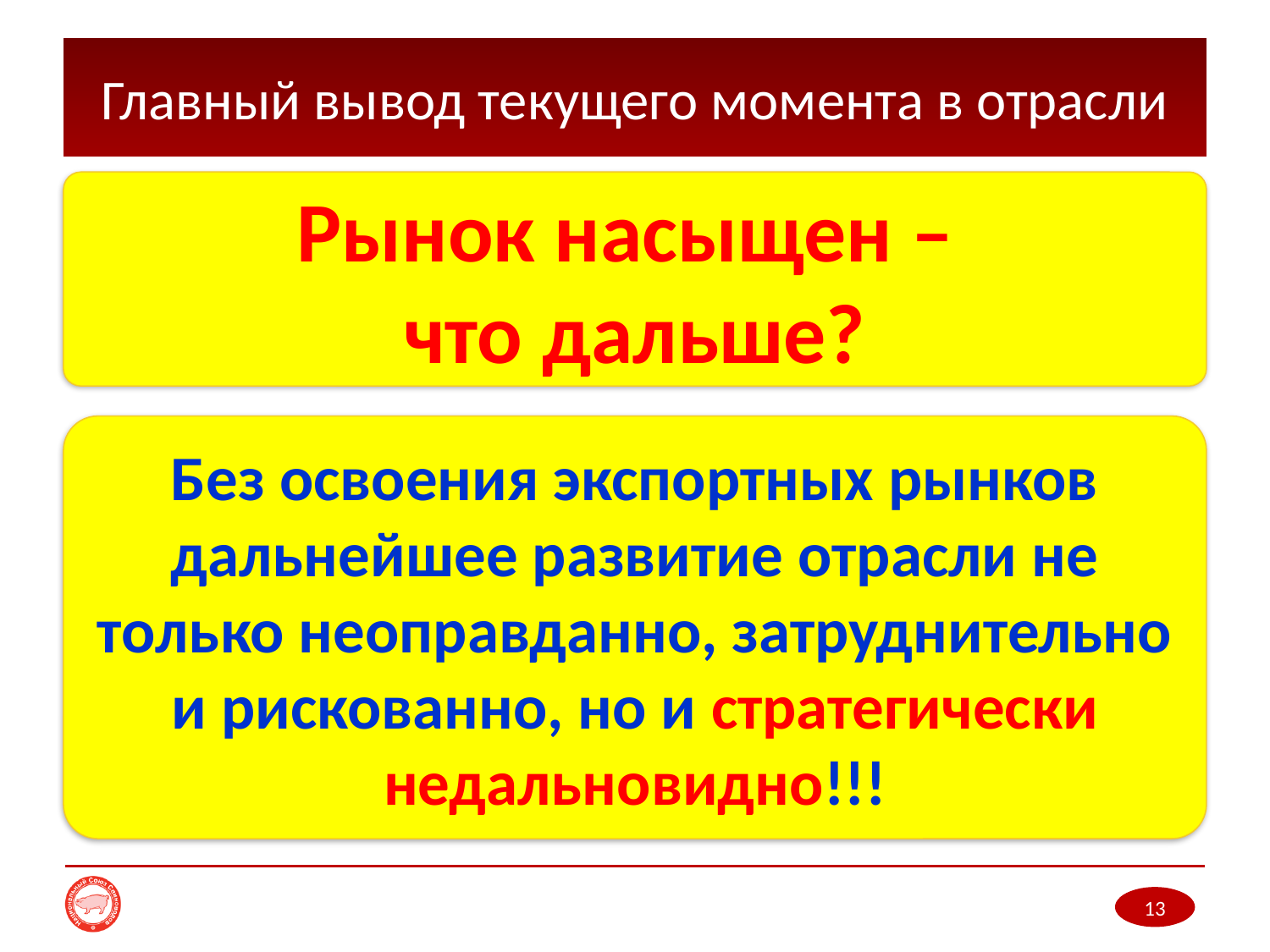

# Главный вывод текущего момента в отрасли
Рынок насыщен –
что дальше?
Без освоения экспортных рынков дальнейшее развитие отрасли не только неоправданно, затруднительно и рискованно, но и стратегически недальновидно!!!
13